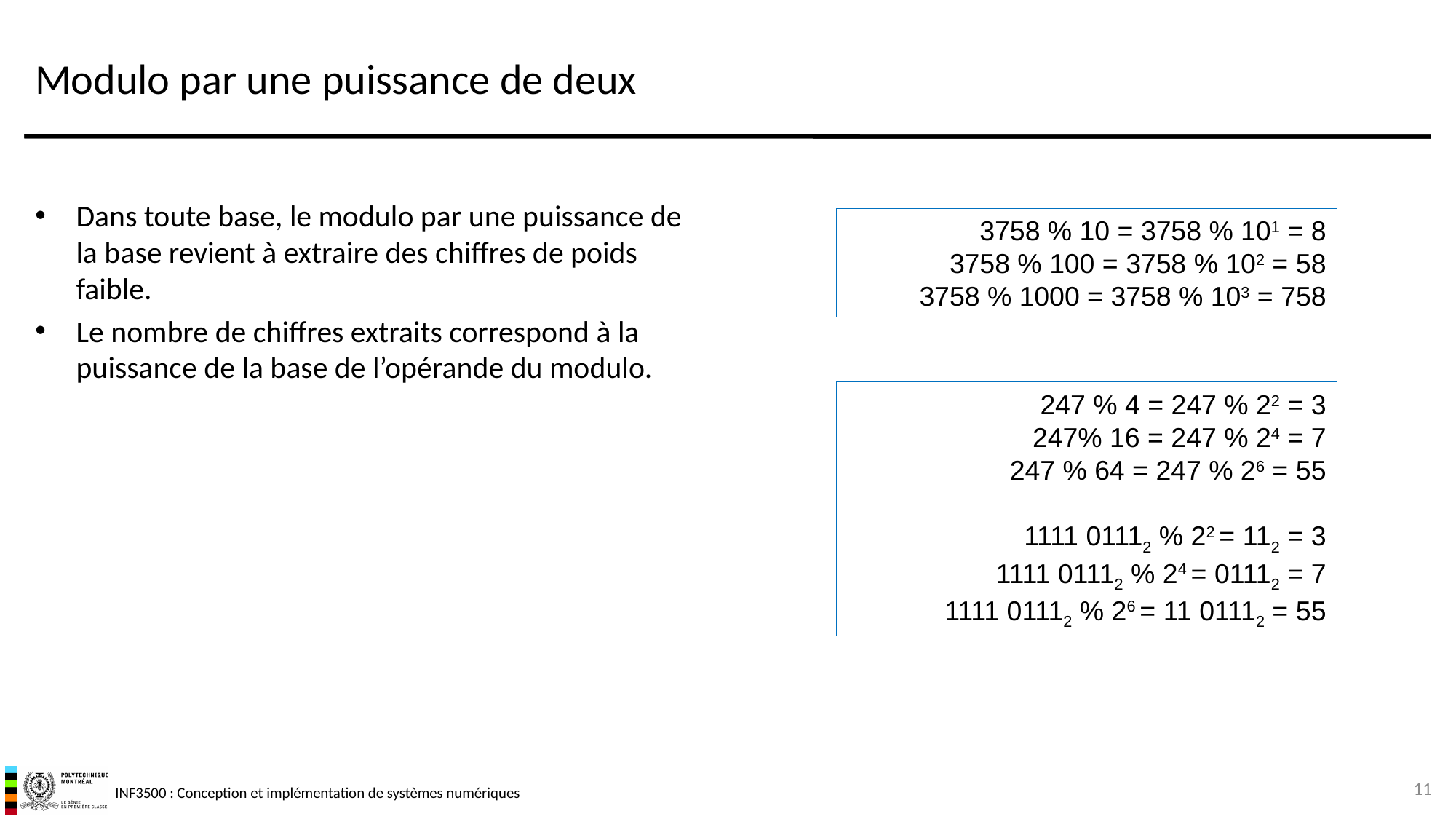

# Modulo par une puissance de deux
Dans toute base, le modulo par une puissance de la base revient à extraire des chiffres de poids faible.
Le nombre de chiffres extraits correspond à la puissance de la base de l’opérande du modulo.

3758 % 10 = 3758 % 101 = 8
3758 % 100 = 3758 % 102 = 58
3758 % 1000 = 3758 % 103 = 758
247 % 4 = 247 % 22 = 3
247% 16 = 247 % 24 = 7
247 % 64 = 247 % 26 = 55

1111 01112 % 22 = 112 = 3
1111 01112 % 24 = 01112 = 7
1111 01112 % 26 = 11 01112 = 55
11